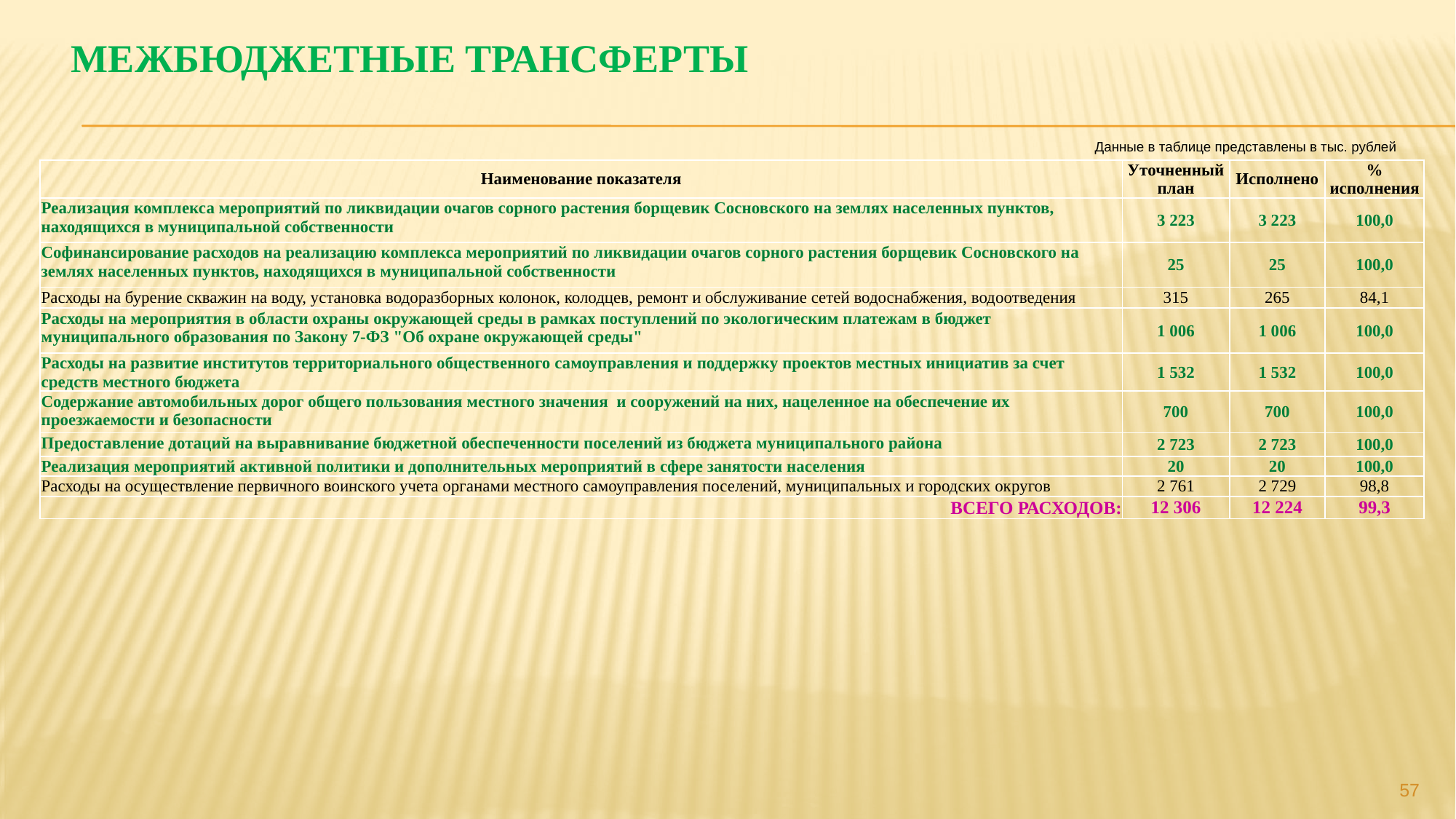

# Межбюджетные трансферты
Данные в таблице представлены в тыс. рублей
| Наименование показателя | Уточненный план | Исполнено | % исполнения |
| --- | --- | --- | --- |
| Реализация комплекса мероприятий по ликвидации очагов сорного растения борщевик Сосновского на землях населенных пунктов, находящихся в муниципальной собственности | 3 223 | 3 223 | 100,0 |
| Софинансирование расходов на реализацию комплекса мероприятий по ликвидации очагов сорного растения борщевик Сосновского на землях населенных пунктов, находящихся в муниципальной собственности | 25 | 25 | 100,0 |
| Расходы на бурение скважин на воду, установка водоразборных колонок, колодцев, ремонт и обслуживание сетей водоснабжения, водоотведения | 315 | 265 | 84,1 |
| Расходы на мероприятия в области охраны окружающей среды в рамках поступлений по экологическим платежам в бюджет муниципального образования по Закону 7-ФЗ "Об охране окружающей среды" | 1 006 | 1 006 | 100,0 |
| Расходы на развитие институтов территориального общественного самоуправления и поддержку проектов местных инициатив за счет средств местного бюджета | 1 532 | 1 532 | 100,0 |
| Содержание автомобильных дорог общего пользования местного значения и сооружений на них, нацеленное на обеспечение их проезжаемости и безопасности | 700 | 700 | 100,0 |
| Предоставление дотаций на выравнивание бюджетной обеспеченности поселений из бюджета муниципального района | 2 723 | 2 723 | 100,0 |
| Реализация мероприятий активной политики и дополнительных мероприятий в сфере занятости населения | 20 | 20 | 100,0 |
| Расходы на осуществление первичного воинского учета органами местного самоуправления поселений, муниципальных и городских округов | 2 761 | 2 729 | 98,8 |
| ВСЕГО РАСХОДОВ: | 12 306 | 12 224 | 99,3 |
57